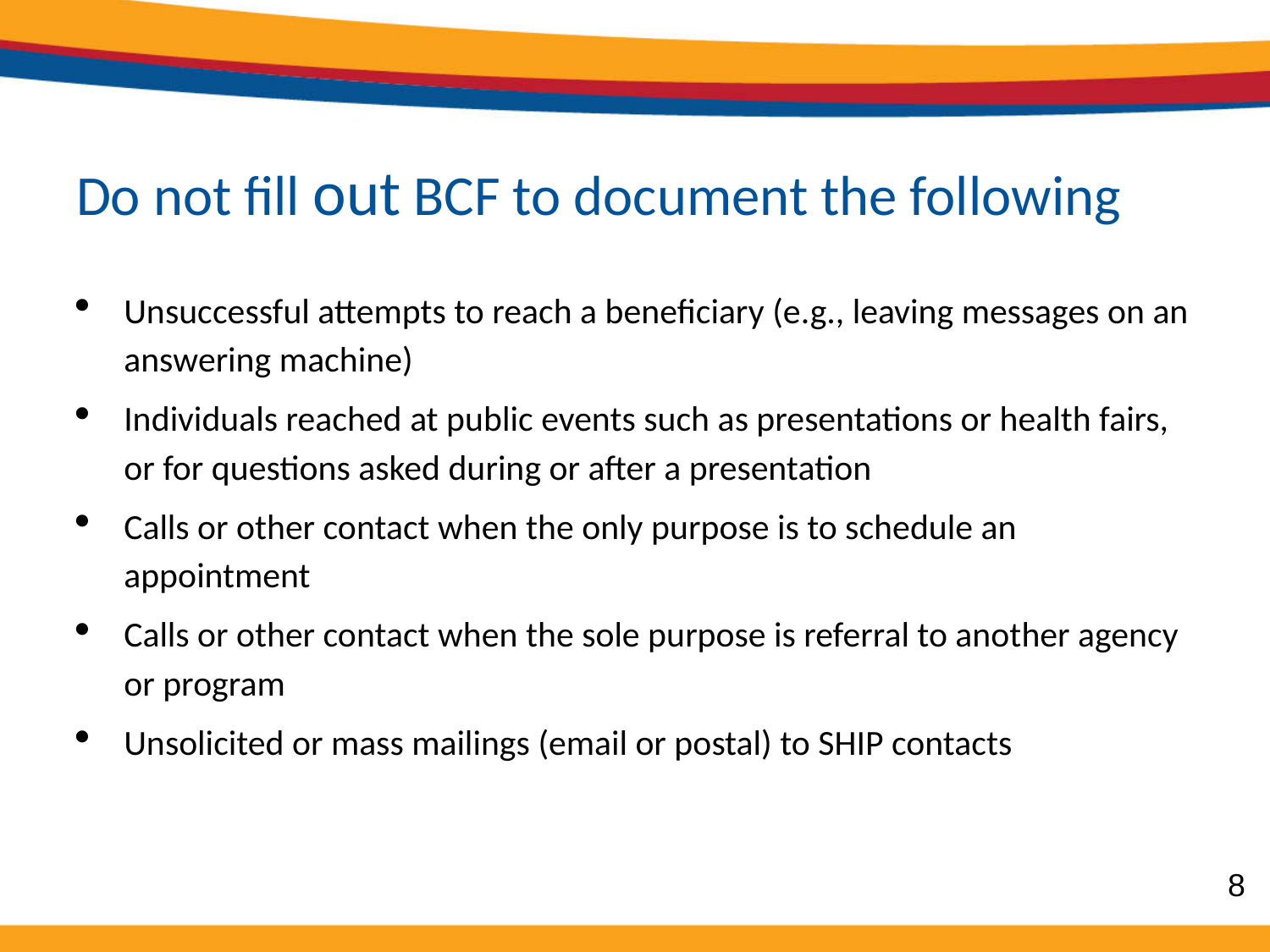

# Do not fill out BCF to document the following
Unsuccessful attempts to reach a beneficiary (e.g., leaving messages on an answering machine)
Individuals reached at public events such as presentations or health fairs, or for questions asked during or after a presentation
Calls or other contact when the only purpose is to schedule an appointment
Calls or other contact when the sole purpose is referral to another agency or program
Unsolicited or mass mailings (email or postal) to SHIP contacts
8